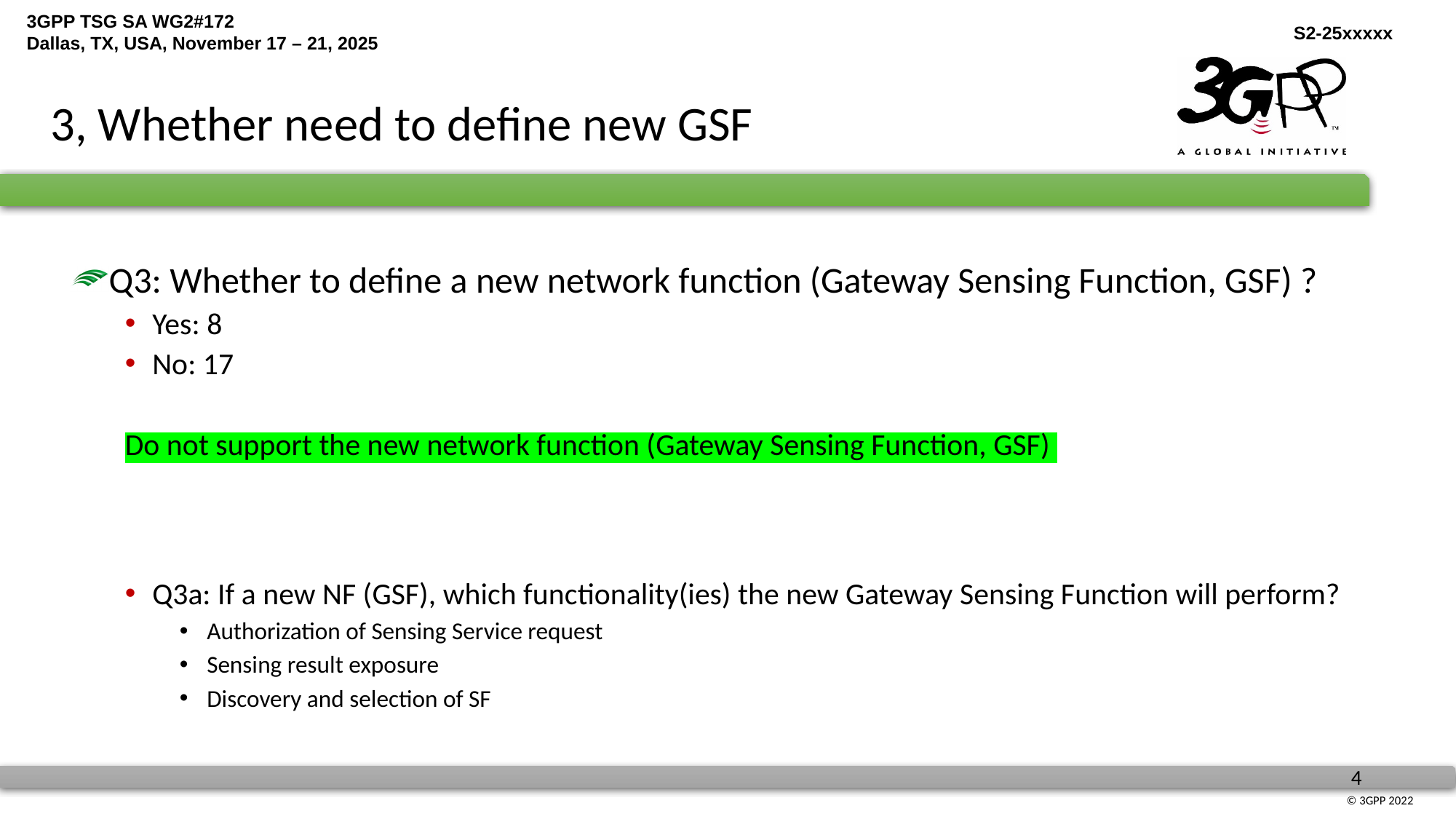

# 3, Whether need to define new GSF
Q3: Whether to define a new network function (Gateway Sensing Function, GSF) ?
Yes: 8
No: 17

Do not support the new network function (Gateway Sensing Function, GSF)

Q3a: If a new NF (GSF), which functionality(ies) the new Gateway Sensing Function will perform?
Authorization of Sensing Service request
Sensing result exposure
Discovery and selection of SF